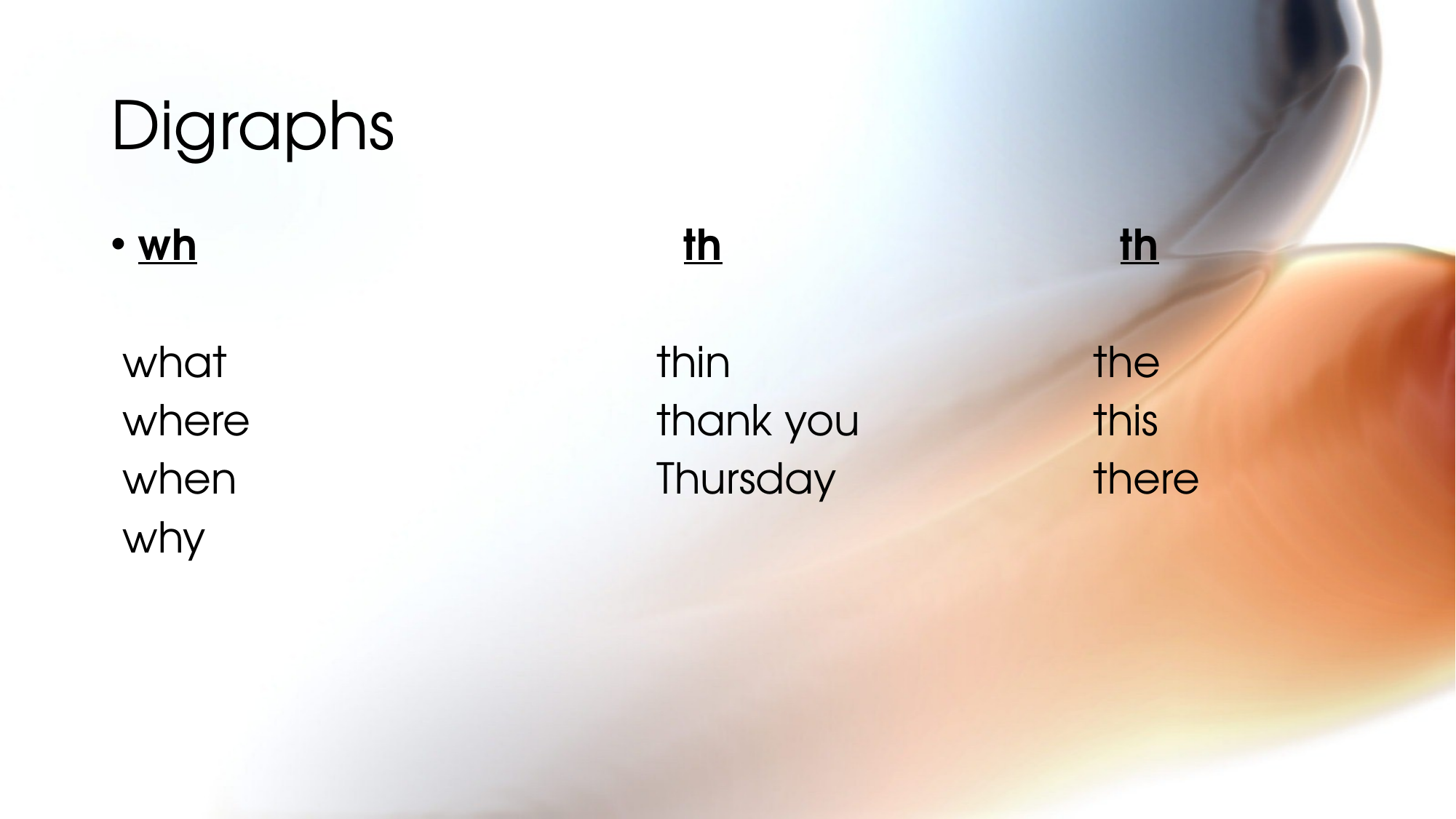

# Digraphs
wh					th				th

 what				thin				the
 where				thank you			this
 when				Thursday			there
 why